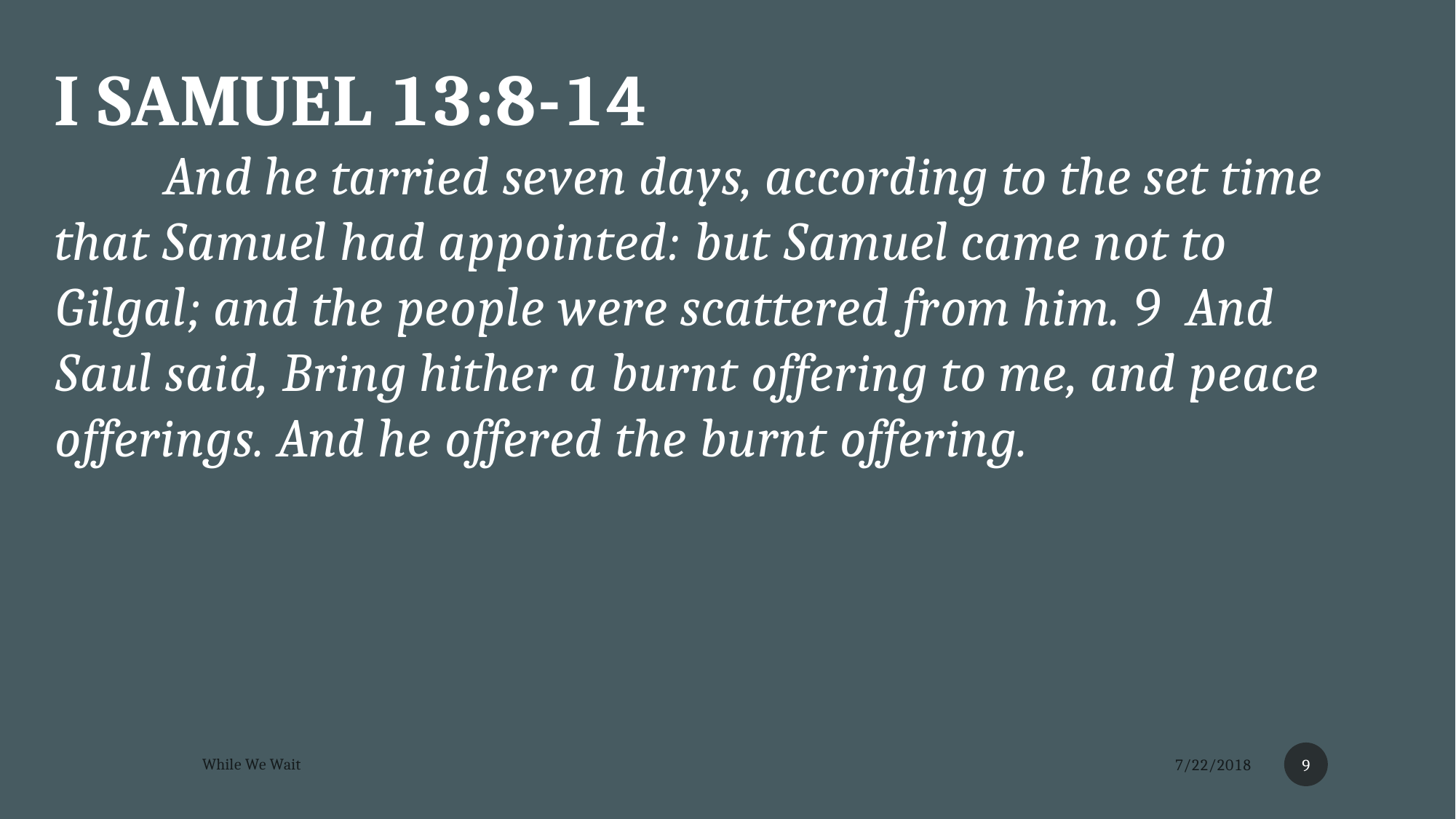

I SAMUEL 13:8-14
	And he tarried seven days, according to the set time that Samuel had appointed: but Samuel came not to Gilgal; and the people were scattered from him. 9  And Saul said, Bring hither a burnt offering to me, and peace offerings. And he offered the burnt offering.
9
While We Wait
7/22/2018